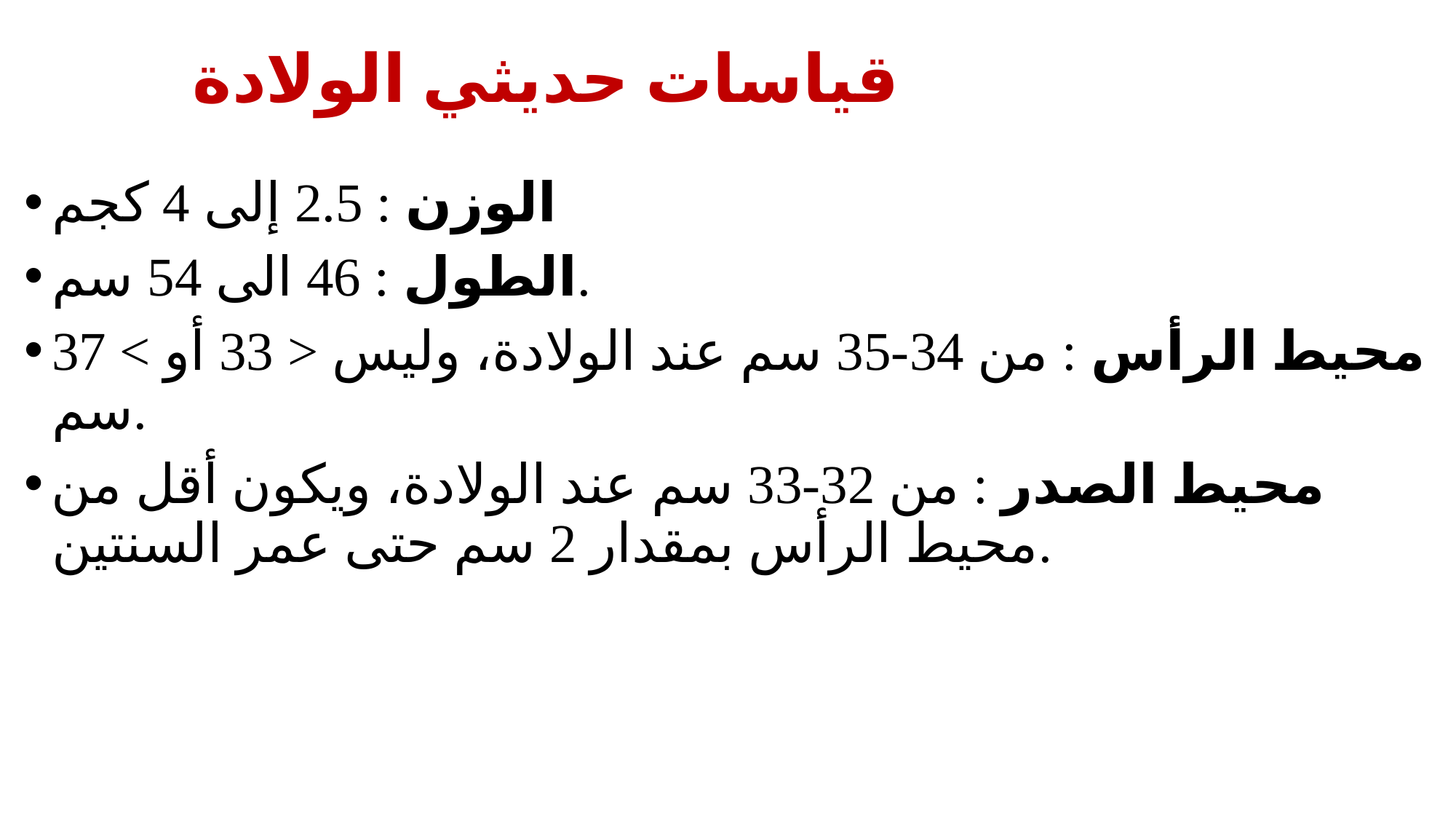

# قياسات حديثي الولادة
الوزن : 2.5 إلى 4 كجم
الطول : 46 الى 54 سم.
محيط الرأس : من 34-35 سم عند الولادة، وليس < 33 أو > 37 سم.
محيط الصدر : من 32-33 سم عند الولادة، ويكون أقل من محيط الرأس بمقدار 2 سم حتى عمر السنتين.